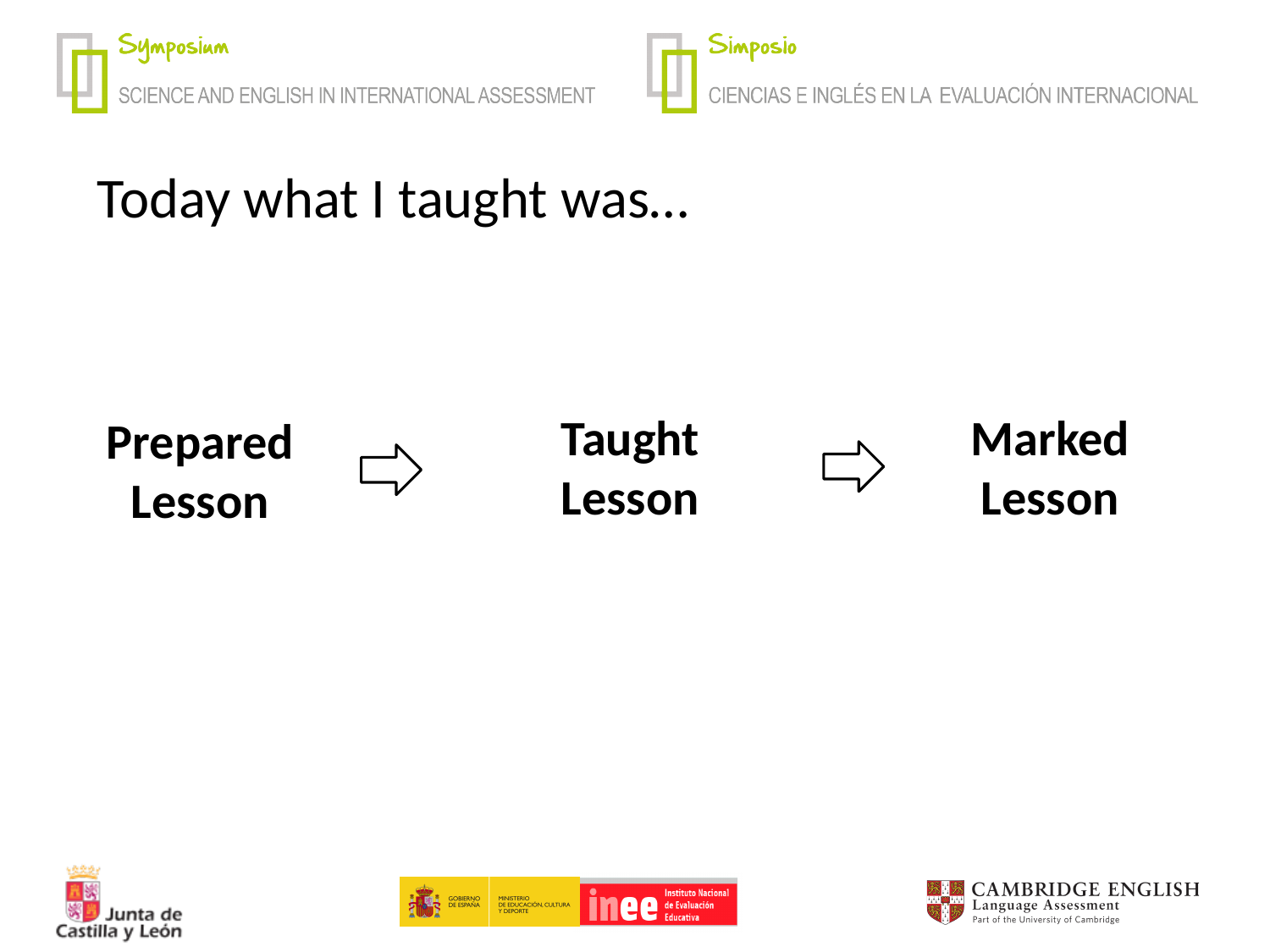

Today what I taught was…

Taught Lesson

Marked Lesson

Prepared
Lesson